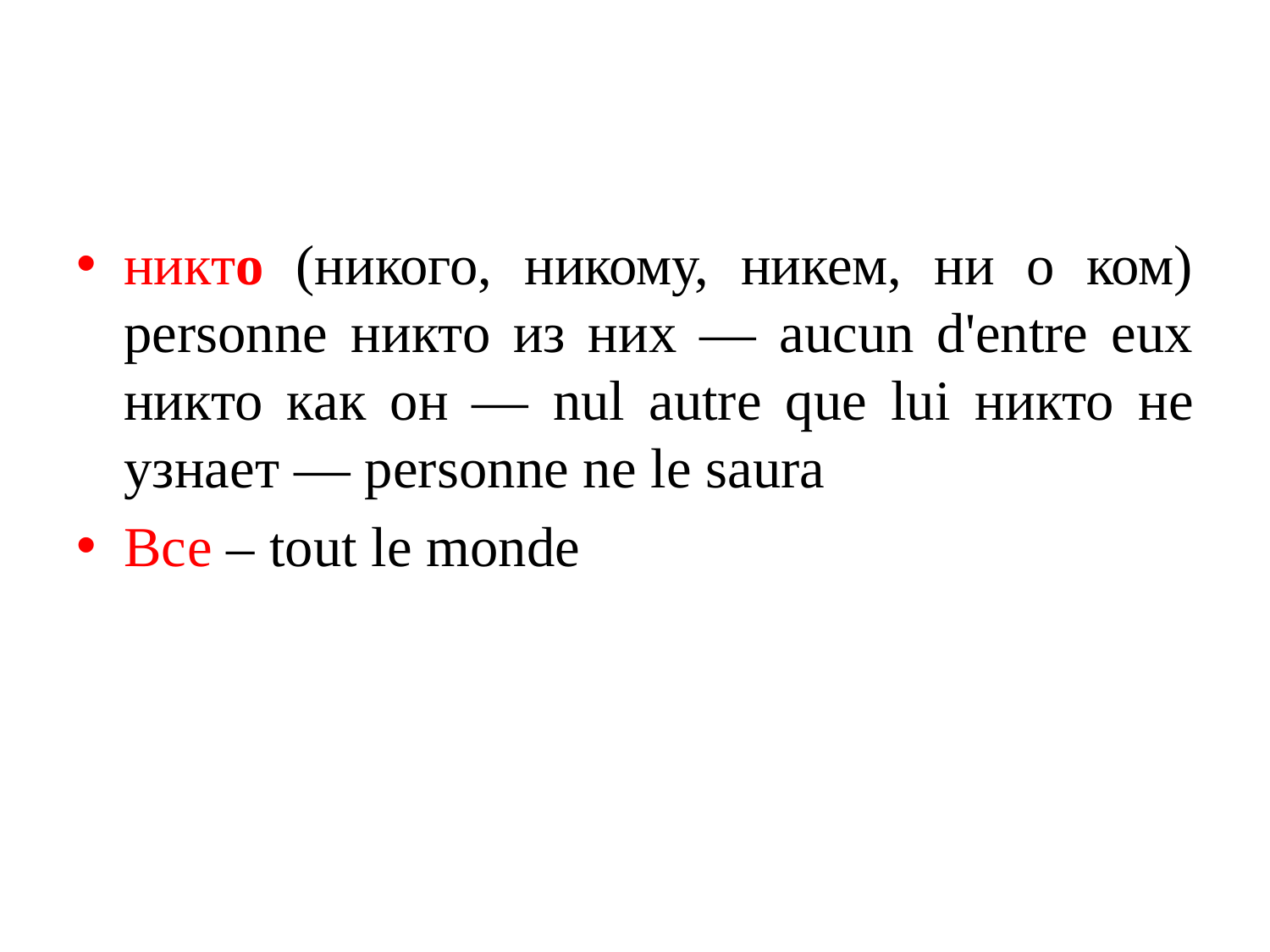

#
никто (никого, никому, никем, ни о ком) personne никто из них — aucun d'entre eux никто как он — nul autre que lui никто не узнает — personne ne le saura
Все – tout le monde